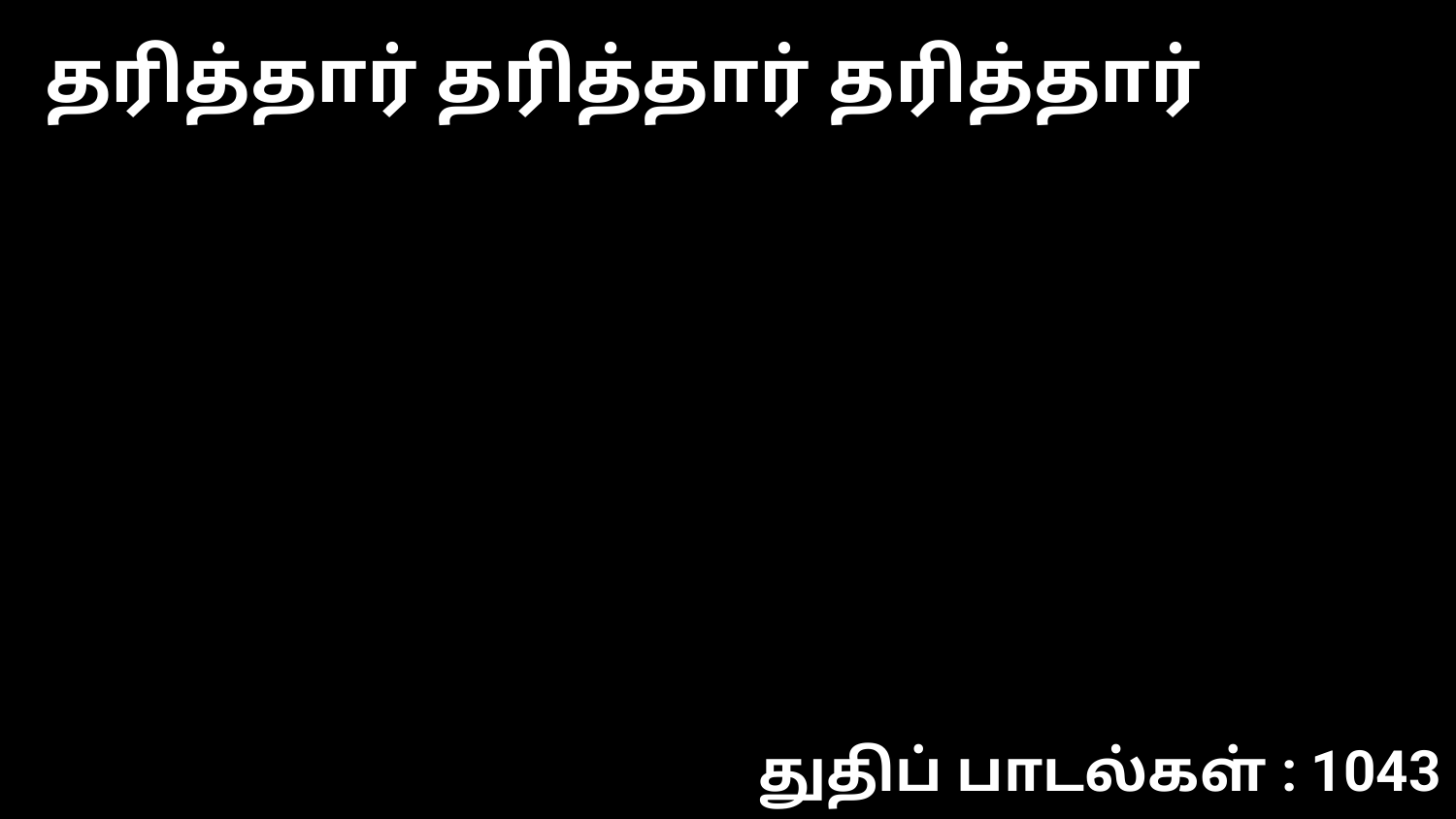

தரித்தார் தரித்தார் தரித்தார்
துதிப் பாடல்கள் : 1043